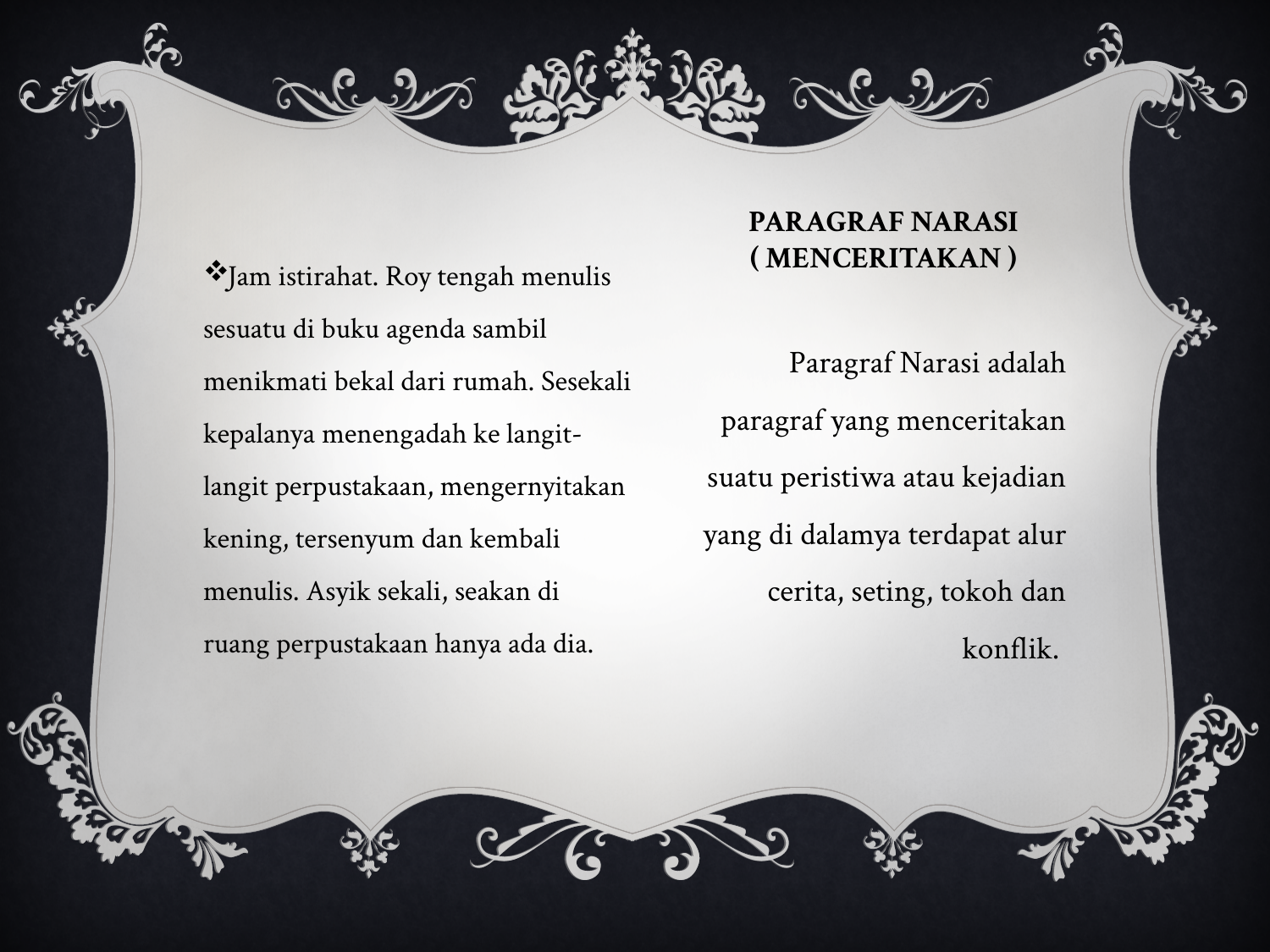

Jam istirahat. Roy tengah menulis sesuatu di buku agenda sambil menikmati bekal dari rumah. Sesekali kepalanya menengadah ke langit-langit perpustakaan, mengernyitakan kening, tersenyum dan kembali menulis. Asyik sekali, seakan di ruang perpustakaan hanya ada dia.
# Paragraf Narasi ( Menceritakan )
Paragraf Narasi adalah paragraf yang menceritakan suatu peristiwa atau kejadian yang di dalamya terdapat alur cerita, seting, tokoh dan konflik.